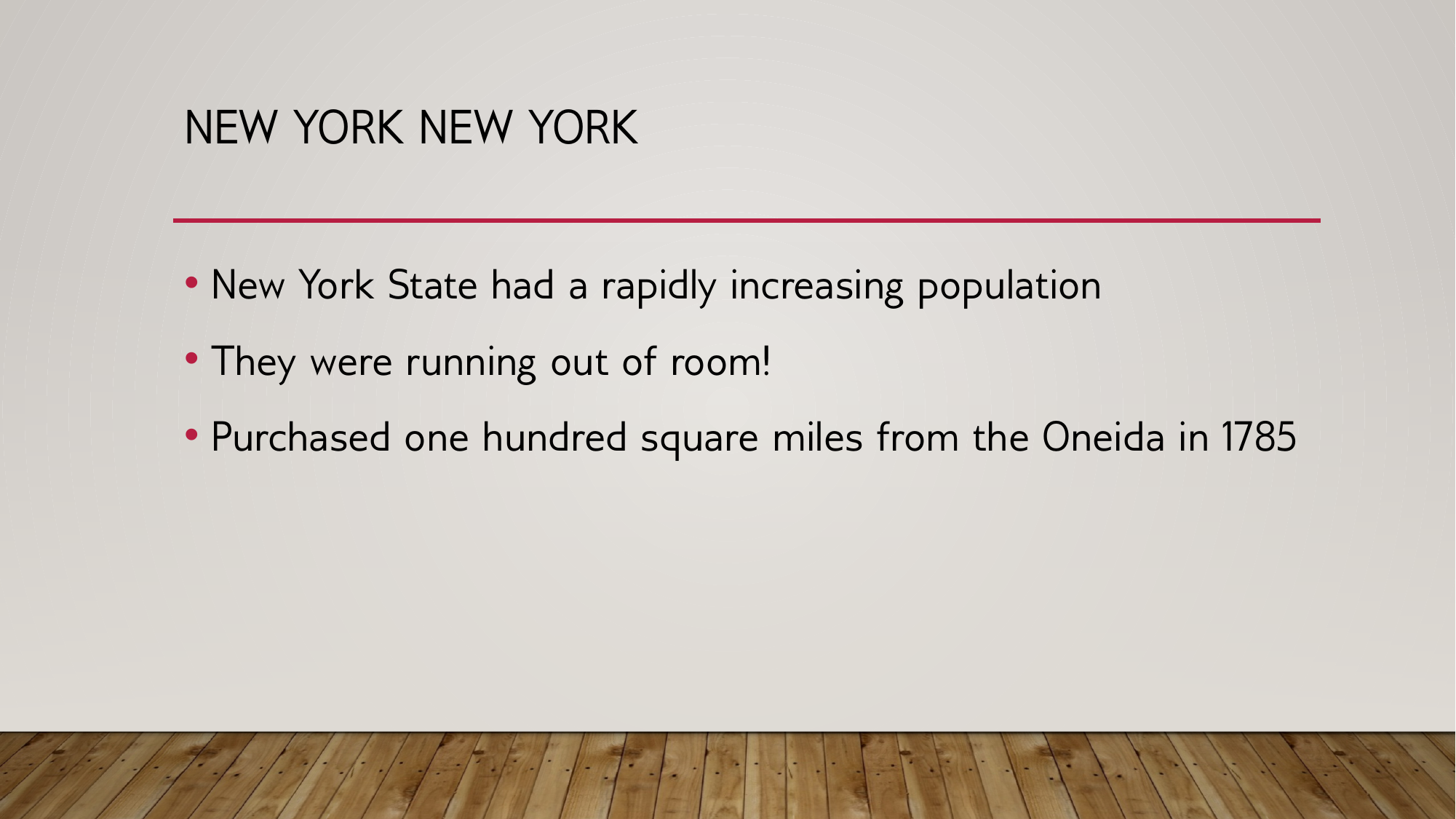

# New York New York
New York State had a rapidly increasing population
They were running out of room!
Purchased one hundred square miles from the Oneida in 1785